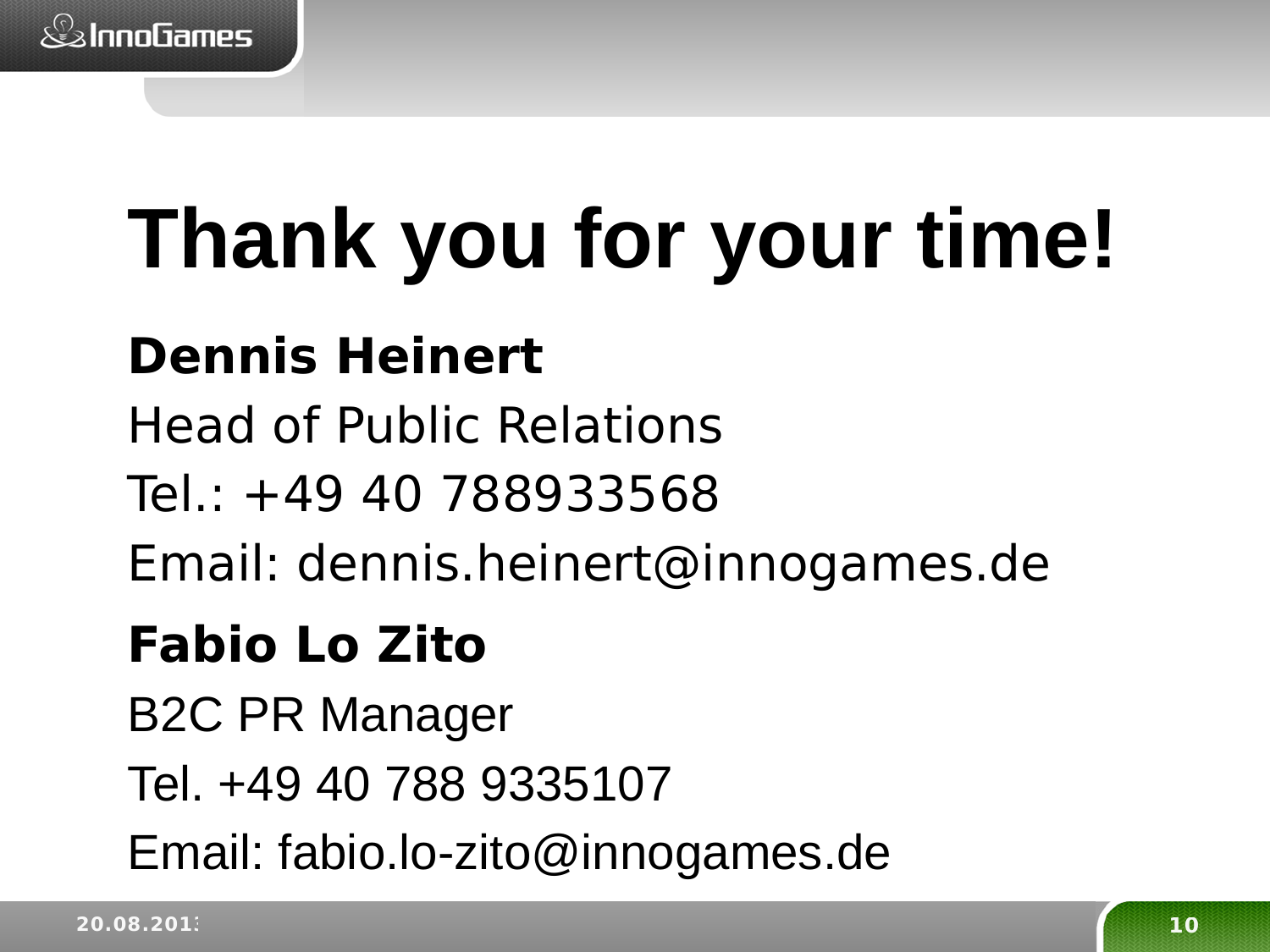

Thank you for your time!
Dennis Heinert
Head of Public Relations
Tel.: +49 40 788933568
Email: dennis.heinert@innogames.de

Fabio Lo Zito
B2C PR Manager
Tel. +49 40 788 9335107
Email: fabio.lo-zito@innogames.de
20.08.2013
10